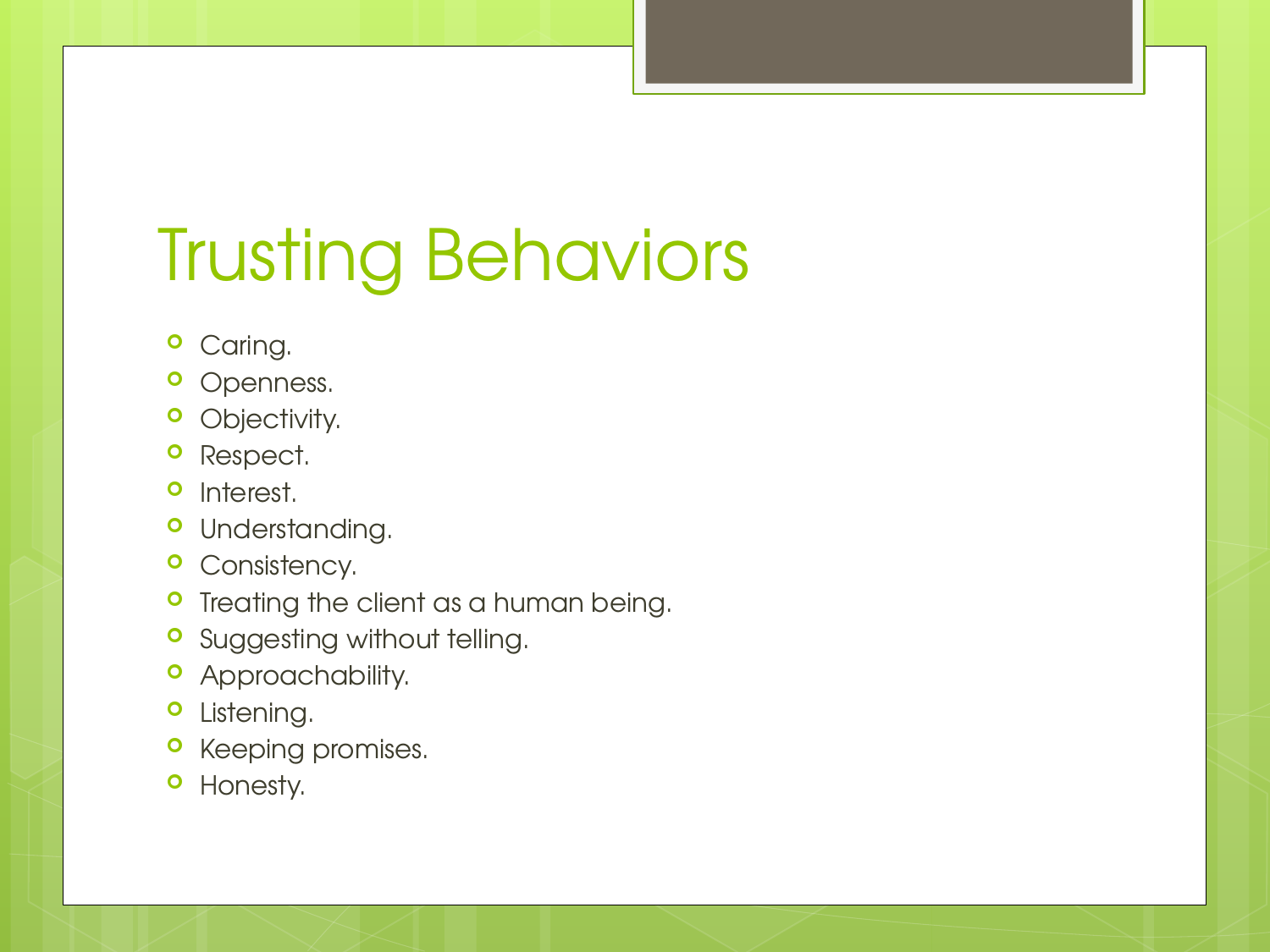

# Trusting Behaviors
Caring.
Openness.
Objectivity.
Respect.
Interest.
Understanding.
Consistency.
Treating the client as a human being.
Suggesting without telling.
Approachability.
Listening.
Keeping promises.
Honesty.